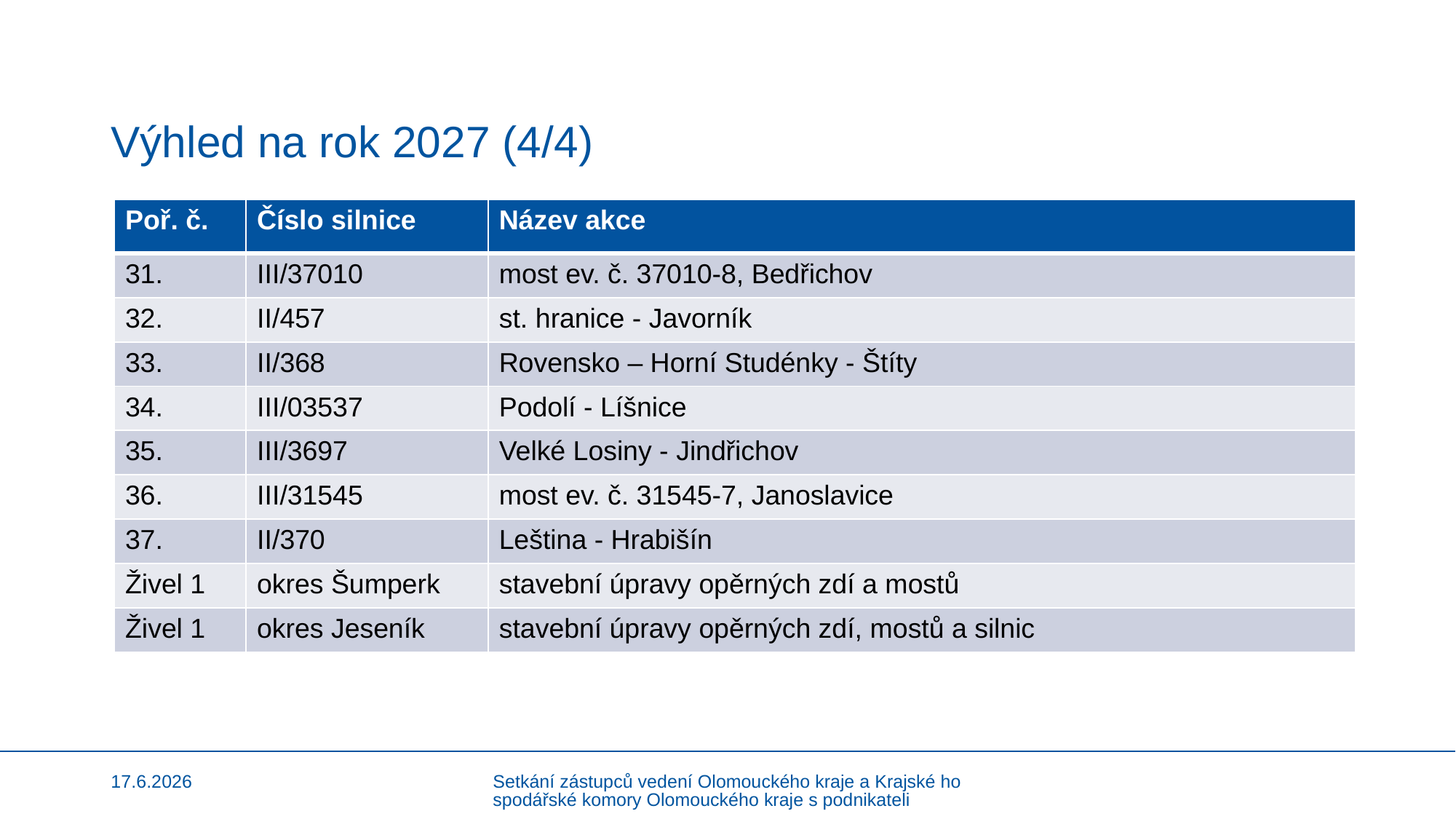

# Výhled na rok 2027 (4/4)
| Poř. č. | Číslo silnice | Název akce |
| --- | --- | --- |
| 31. | III/37010 | most ev. č. 37010-8, Bedřichov |
| 32. | II/457 | st. hranice - Javorník |
| 33. | II/368 | Rovensko – Horní Studénky - Štíty |
| 34. | III/03537 | Podolí - Líšnice |
| 35. | III/3697 | Velké Losiny - Jindřichov |
| 36. | III/31545 | most ev. č. 31545-7, Janoslavice |
| 37. | II/370 | Leština - Hrabišín |
| Živel 1 | okres Šumperk | stavební úpravy opěrných zdí a mostů |
| Živel 1 | okres Jeseník | stavební úpravy opěrných zdí, mostů a silnic |
17.6.2026
Setkání zástupců vedení Olomouckého kraje a Krajské hospodářské komory Olomouckého kraje s podnikateli